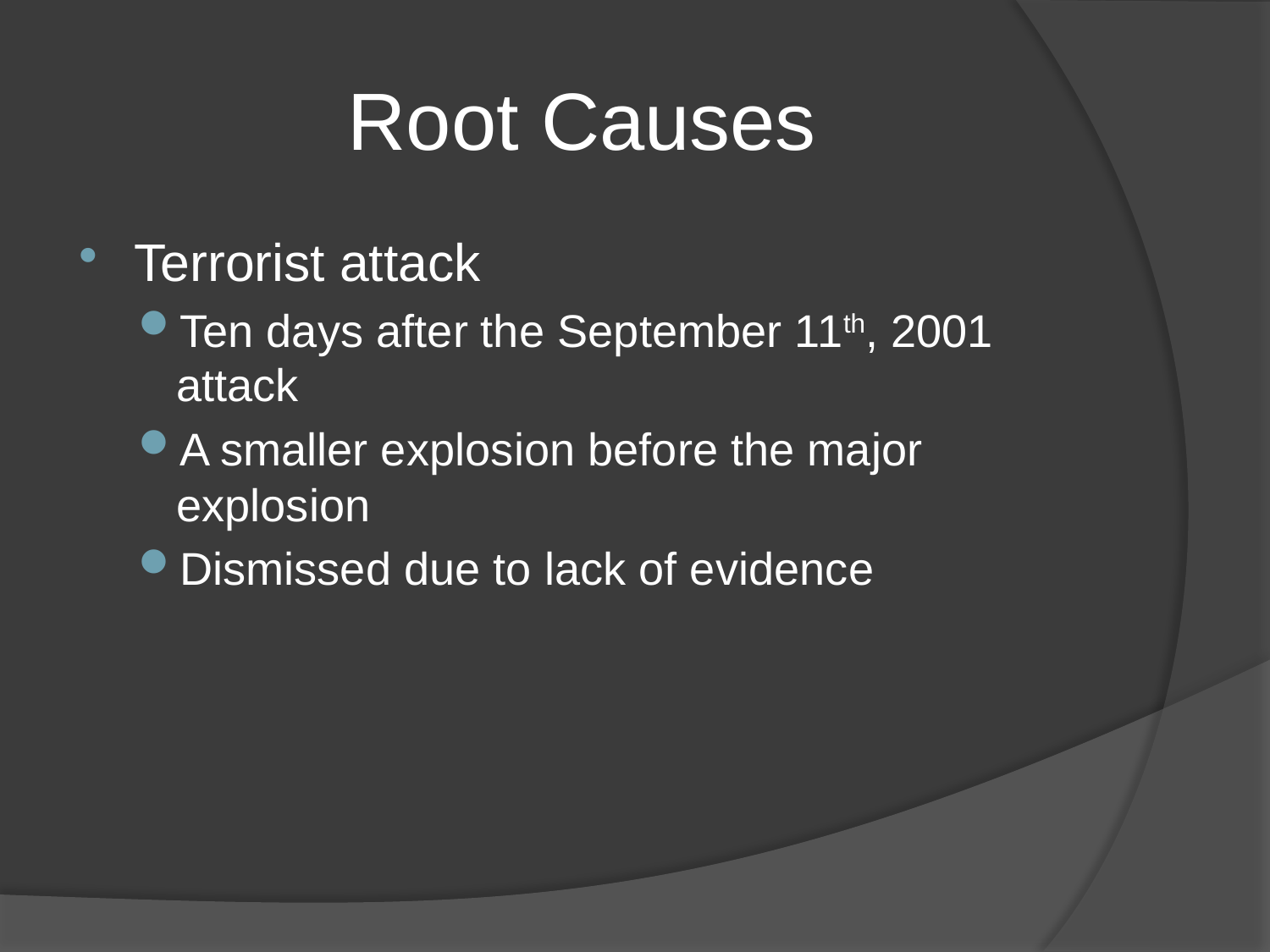

# Root Causes
Terrorist attack
Ten days after the September 11th, 2001 attack
A smaller explosion before the major explosion
Dismissed due to lack of evidence